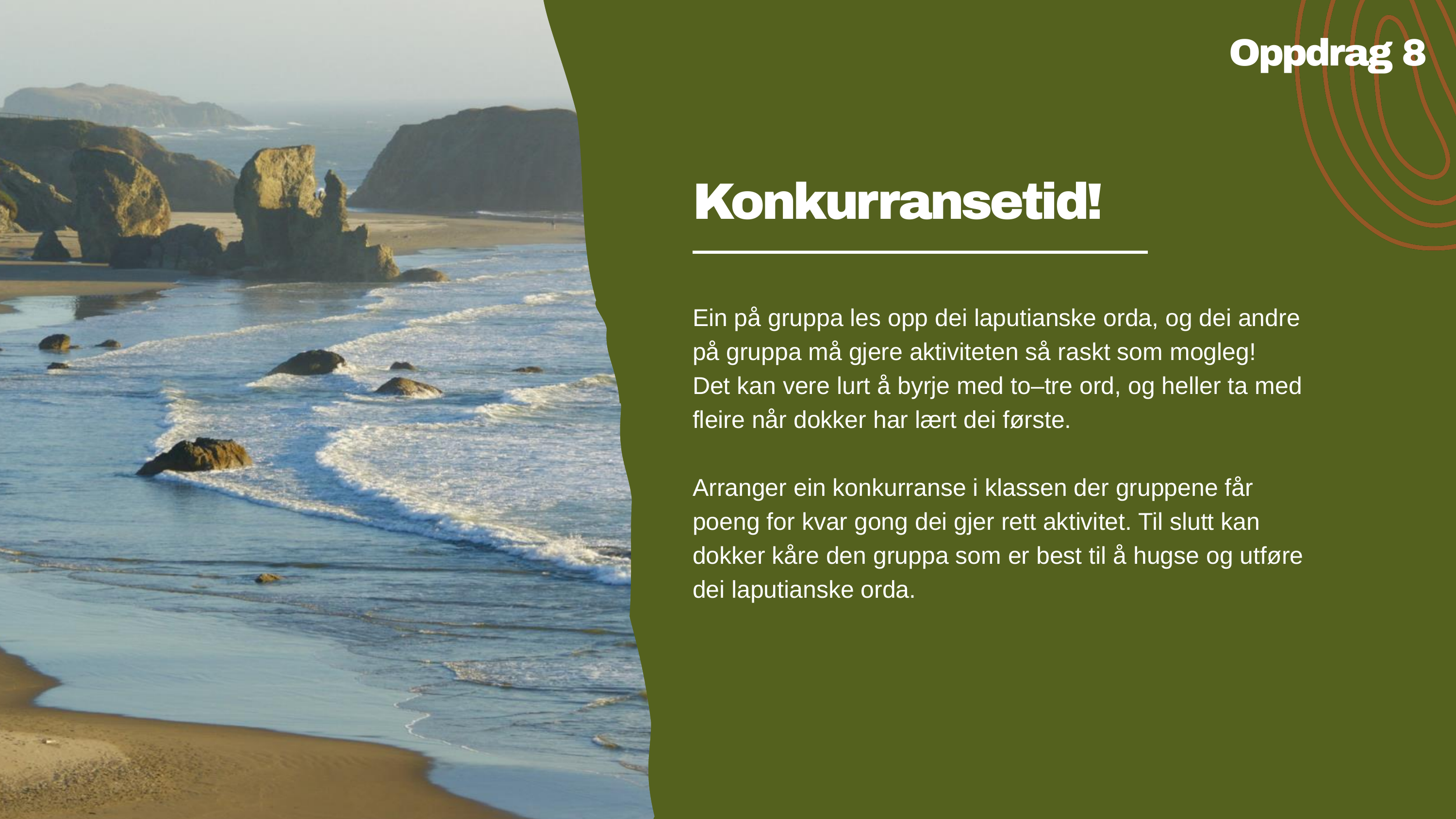

Oppdrag 8
Konkurransetid!

Ein på gruppa les opp dei laputianske orda, og dei andre på gruppa må gjere aktiviteten så raskt som mogleg! ​
Det kan vere lurt å byrje med to–tre ord, og heller ta med fleire når dokker har lært dei første.

Arranger ein konkurranse i klassen der gruppene får poeng for kvar gong dei gjer rett aktivitet. Til slutt kan dokker kåre den gruppa som er best til å hugse og utføre dei laputianske orda.